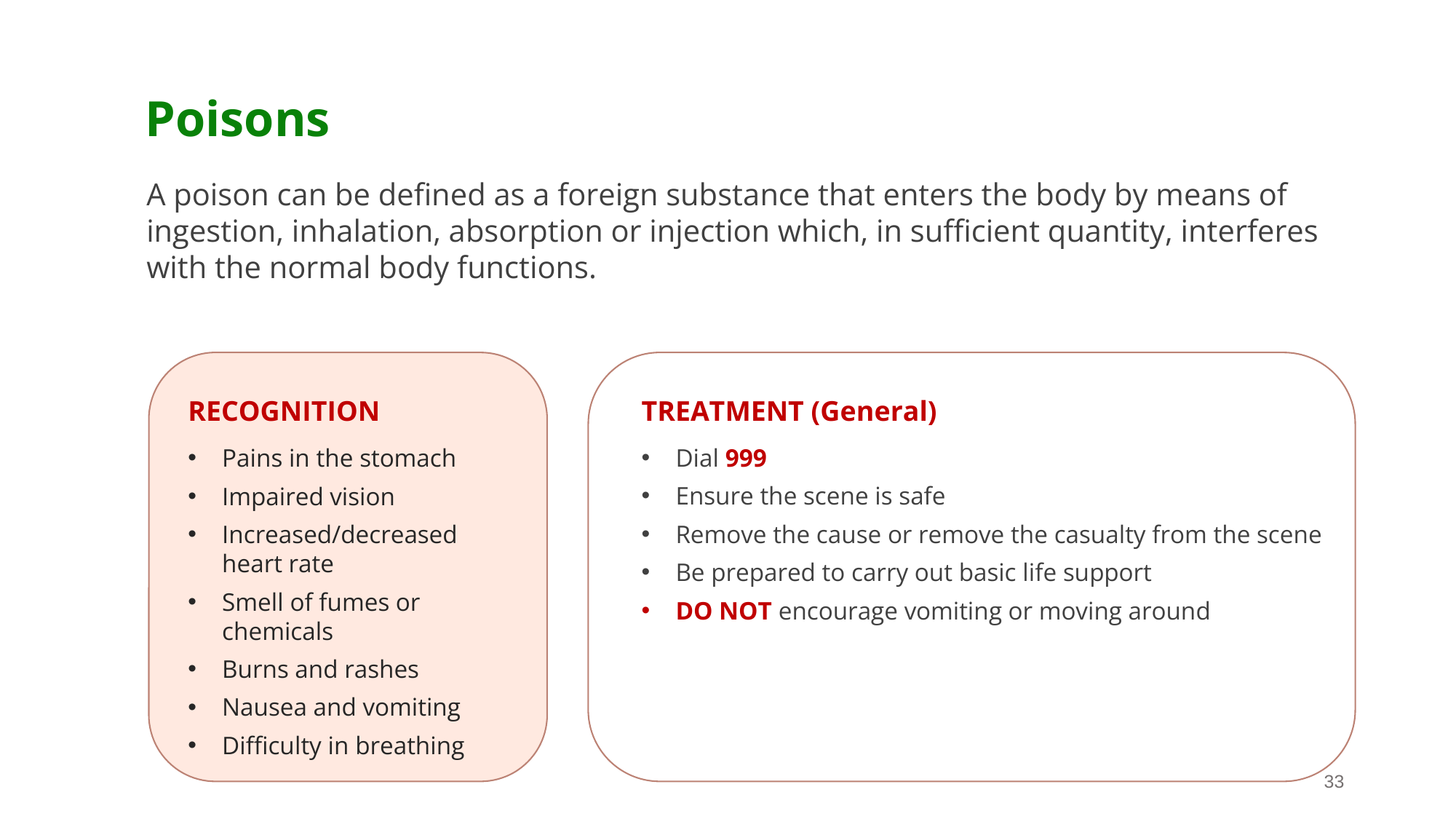

Poisons
A poison can be defined as a foreign substance that enters the body by means of ingestion, inhalation, absorption or injection which, in sufficient quantity, interferes with the normal body functions.

TREATMENT (General)

Dial 999
Ensure the scene is safe
Remove the cause or remove the casualty from the scene
Be prepared to carry out basic life support
DO NOT encourage vomiting or moving around
RECOGNITION

Pains in the stomach
Impaired vision
Increased/decreased heart rate
Smell of fumes or chemicals
Burns and rashes
Nausea and vomiting
Difficulty in breathing
33